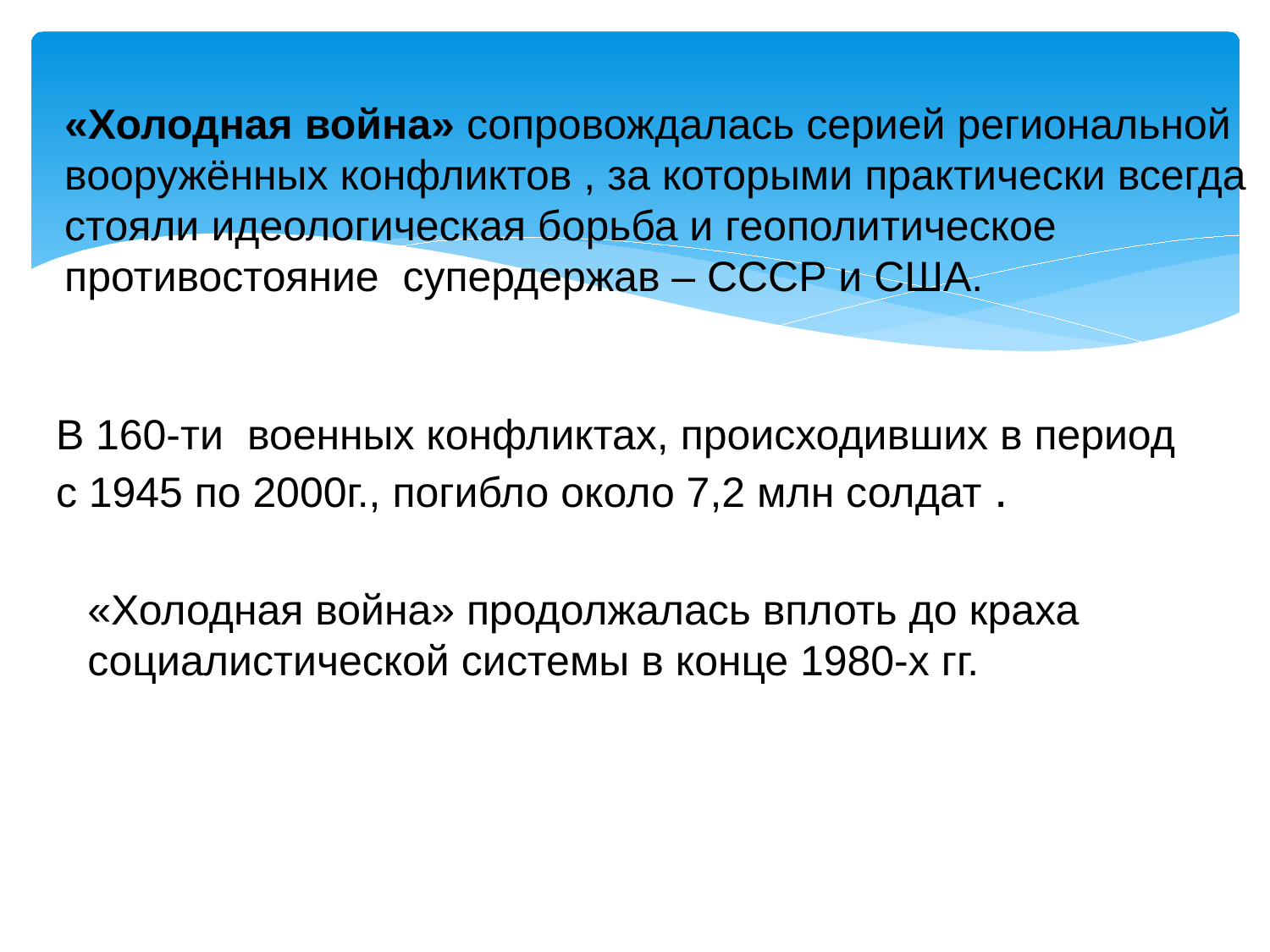

«Холодная война» сопровождалась серией региональной
вооружённых конфликтов , за которыми практически всегда
стояли идеологическая борьба и геополитическое
противостояние  супердержав – СССР и США.

В 160-ти  военных конфликтах, происходивших в период
с 1945 по 2000г., погибло около 7,2 млн солдат .

«Холодная война» продолжалась вплоть до краха
социалистической системы в конце 1980-х гг.